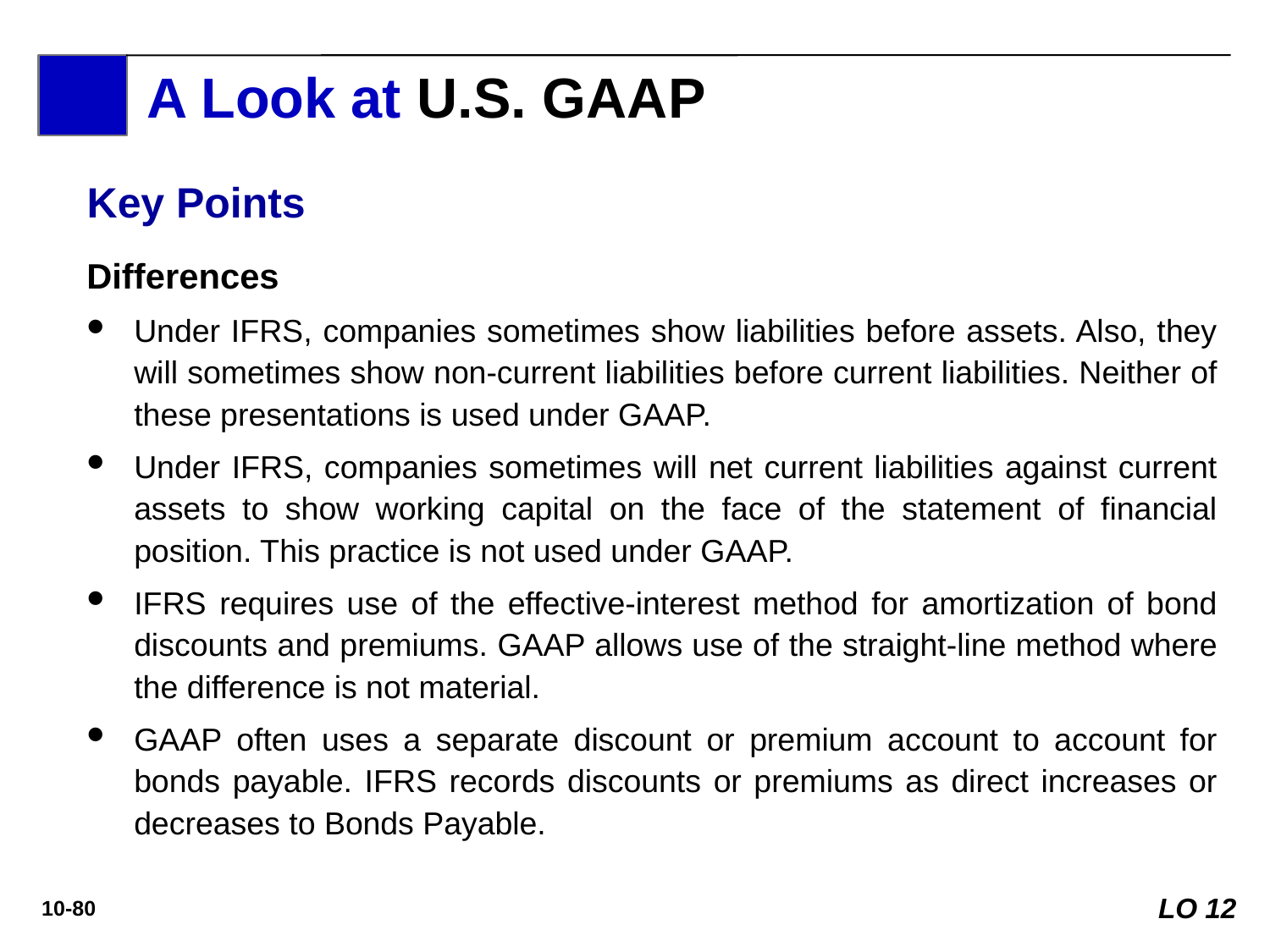

A Look at U.S. GAAP
Key Points
Differences
Under IFRS, companies sometimes show liabilities before assets. Also, they will sometimes show non-current liabilities before current liabilities. Neither of these presentations is used under GAAP.
Under IFRS, companies sometimes will net current liabilities against current assets to show working capital on the face of the statement of financial position. This practice is not used under GAAP.
IFRS requires use of the effective-interest method for amortization of bond discounts and premiums. GAAP allows use of the straight-line method where the difference is not material.
GAAP often uses a separate discount or premium account to account for bonds payable. IFRS records discounts or premiums as direct increases or decreases to Bonds Payable.
LO 12